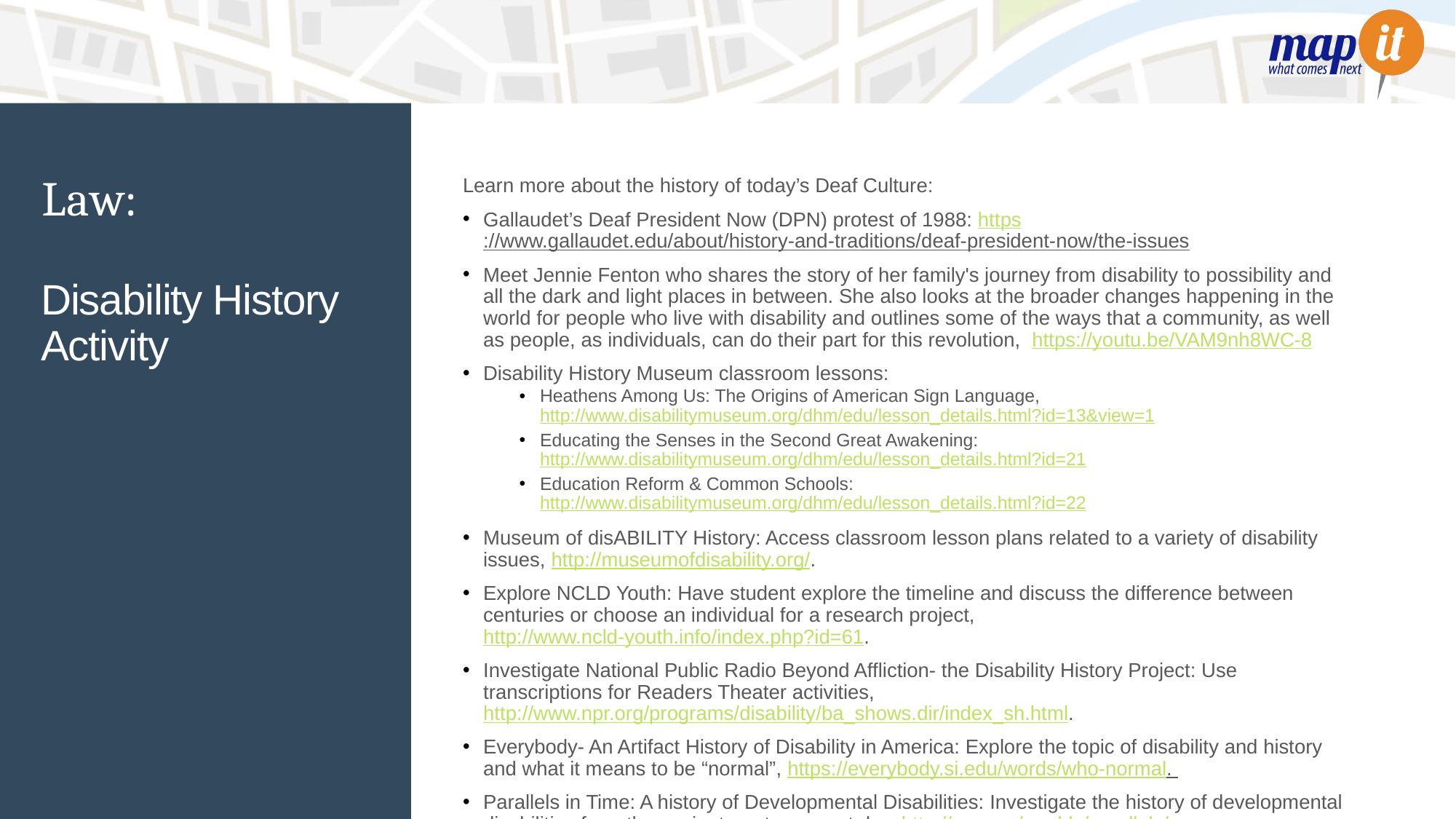

# Law:
Learn more about the history of today’s Deaf Culture:
Gallaudet’s Deaf President Now (DPN) protest of 1988: https://www.gallaudet.edu/about/history-and-traditions/deaf-president-now/the-issues
Meet Jennie Fenton who shares the story of her family's journey from disability to possibility and all the dark and light places in between. She also looks at the broader changes happening in the world for people who live with disability and outlines some of the ways that a community, as well as people, as individuals, can do their part for this revolution,  https://youtu.be/VAM9nh8WC-8
Disability History Museum classroom lessons:
Heathens Among Us: The Origins of American Sign Language, http://www.disabilitymuseum.org/dhm/edu/lesson_details.html?id=13&view=1
Educating the Senses in the Second Great Awakening: http://www.disabilitymuseum.org/dhm/edu/lesson_details.html?id=21
Education Reform & Common Schools: http://www.disabilitymuseum.org/dhm/edu/lesson_details.html?id=22
Museum of disABILITY History: Access classroom lesson plans related to a variety of disability issues, http://museumofdisability.org/.
Explore NCLD Youth: Have student explore the timeline and discuss the difference between centuries or choose an individual for a research project, http://www.ncld-youth.info/index.php?id=61.
Investigate National Public Radio Beyond Affliction- the Disability History Project: Use transcriptions for Readers Theater activities, http://www.npr.org/programs/disability/ba_shows.dir/index_sh.html.
Everybody- An Artifact History of Disability in America: Explore the topic of disability and history and what it means to be “normal”, https://everybody.si.edu/words/who-normal.
Parallels in Time: A history of Developmental Disabilities: Investigate the history of developmental disabilities from the ancient era to present day, http://mn.gov/mnddc/parallels/.

Disability History Activity